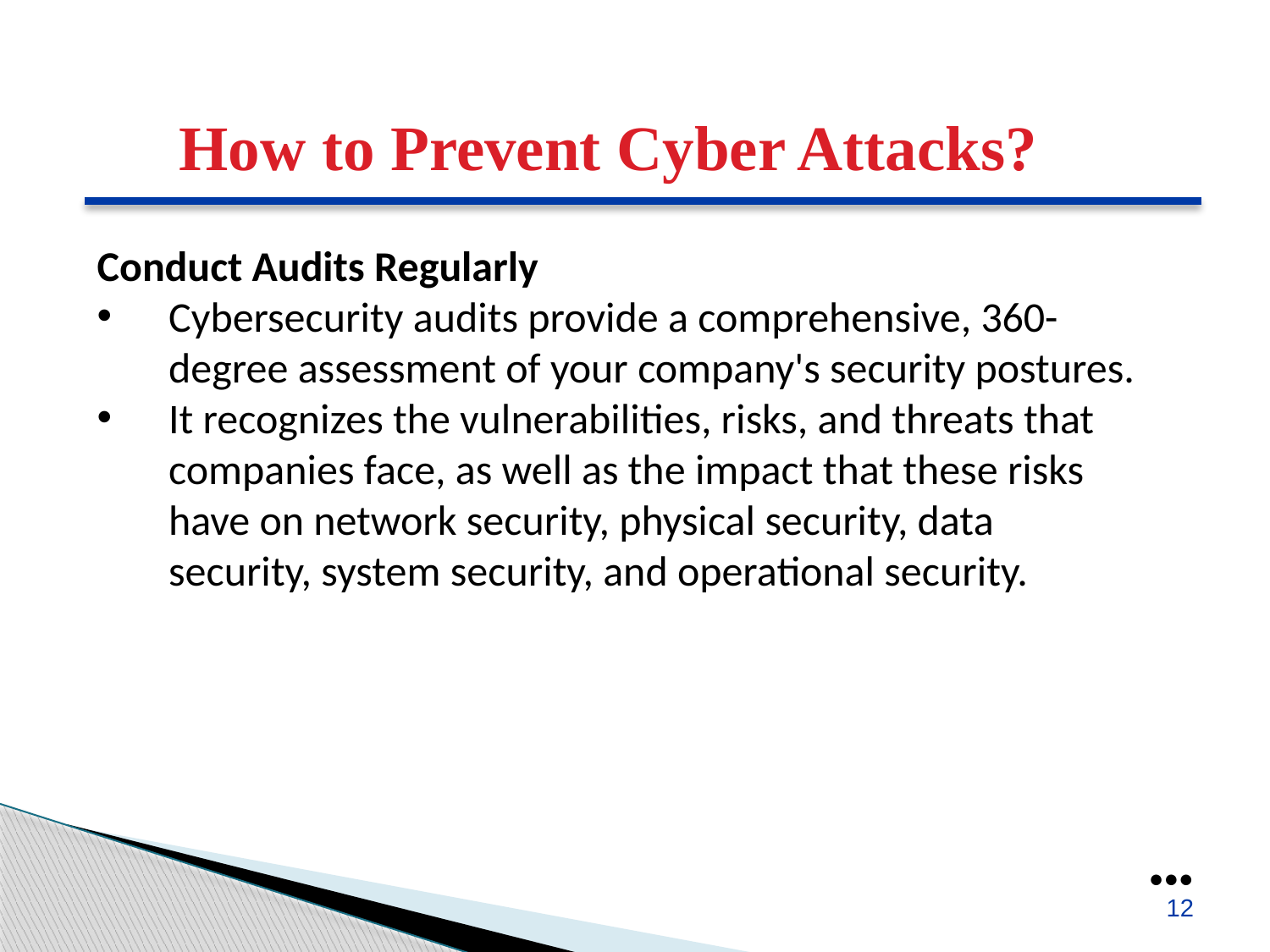

How to Prevent Cyber Attacks?
Conduct Audits Regularly
Cybersecurity audits provide a comprehensive, 360-degree assessment of your company's security postures.
It recognizes the vulnerabilities, risks, and threats that companies face, as well as the impact that these risks have on network security, physical security, data security, system security, and operational security.
●●●
12